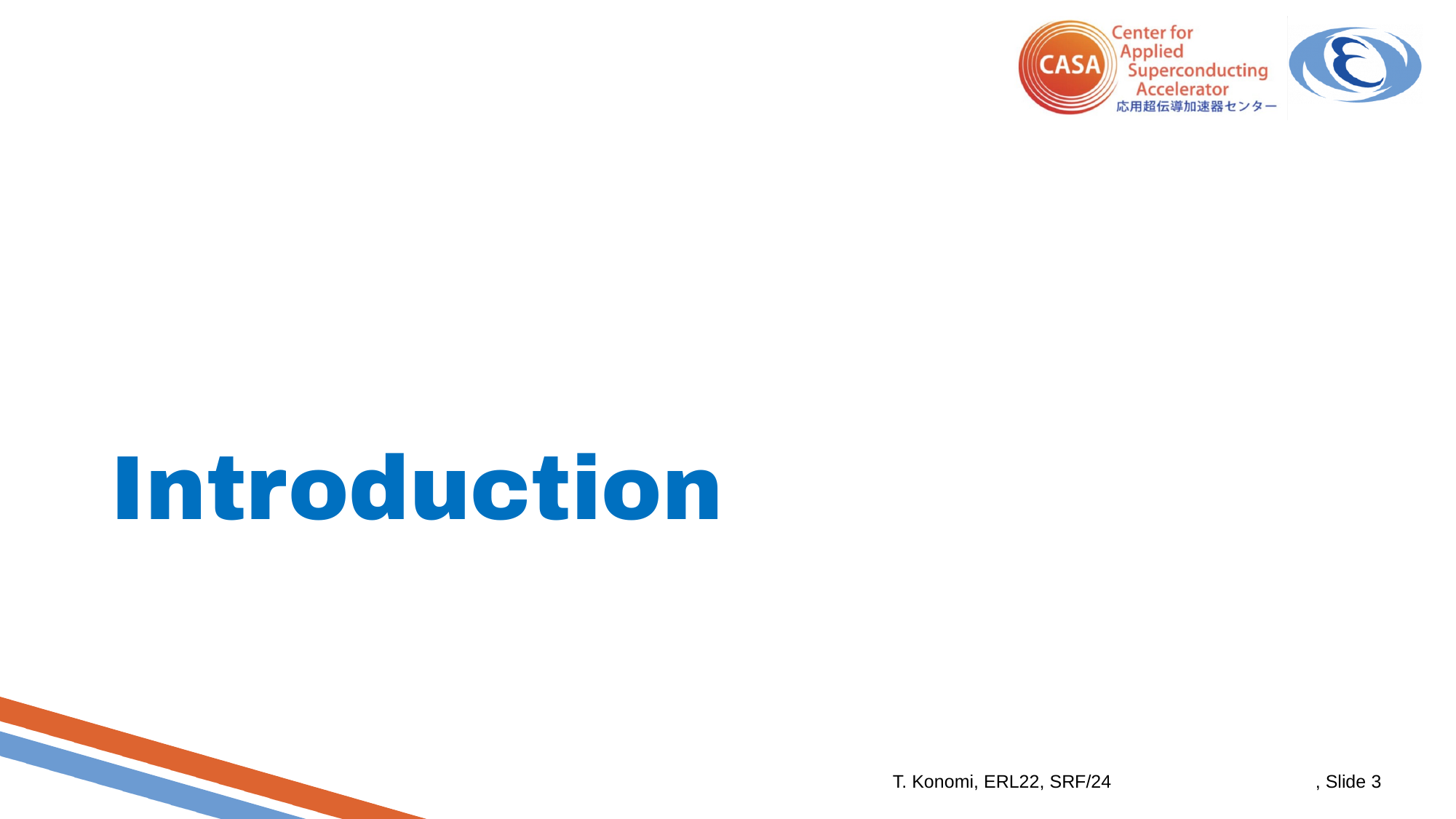

# Introduction

T. Konomi, ERL22, SRF/24
, Slide 3